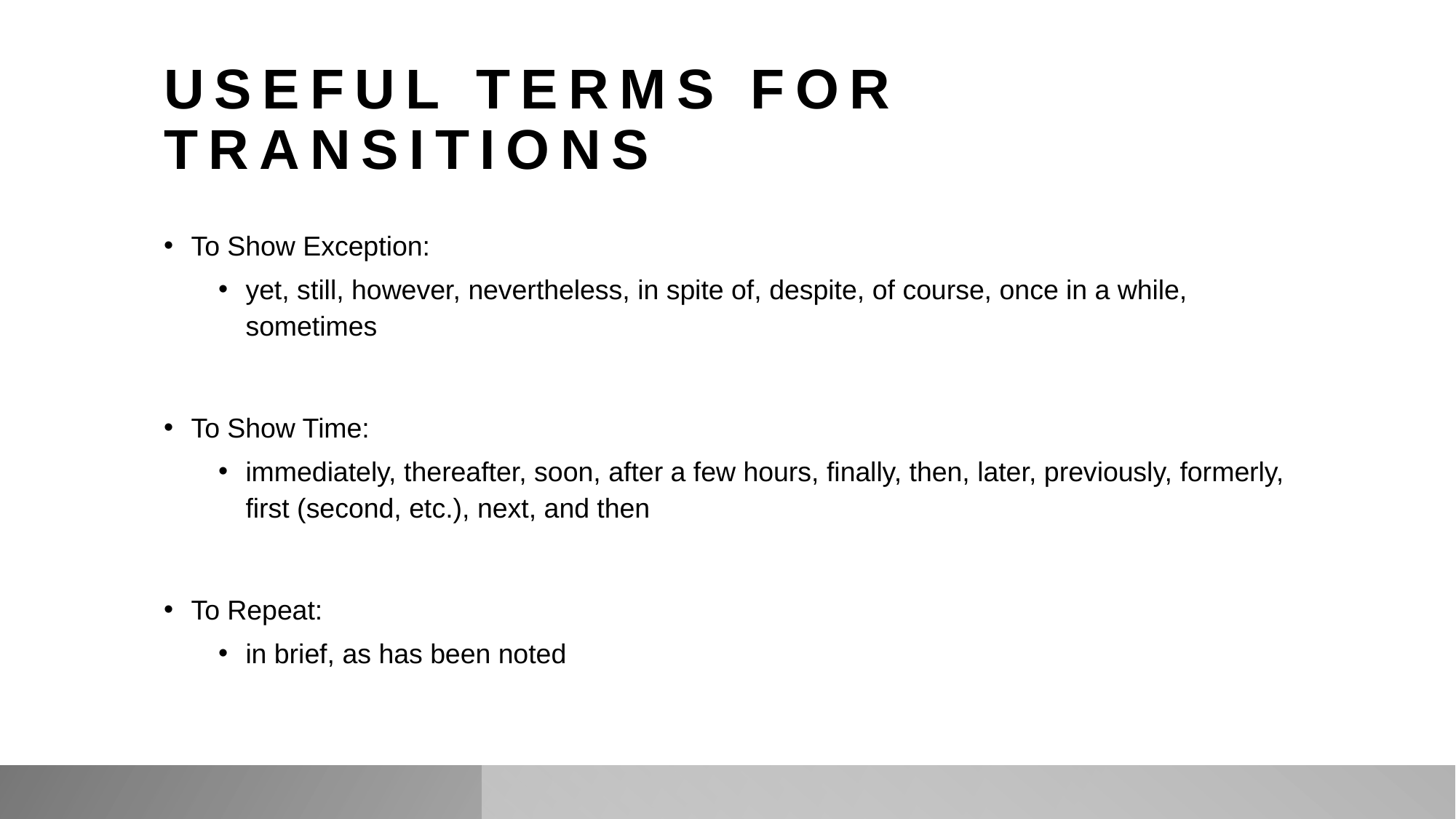

# Useful Terms for Transitions
To Show Exception:
yet, still, however, nevertheless, in spite of, despite, of course, once in a while, sometimes

To Show Time:
immediately, thereafter, soon, after a few hours, finally, then, later, previously, formerly, first (second, etc.), next, and then

To Repeat:
in brief, as has been noted